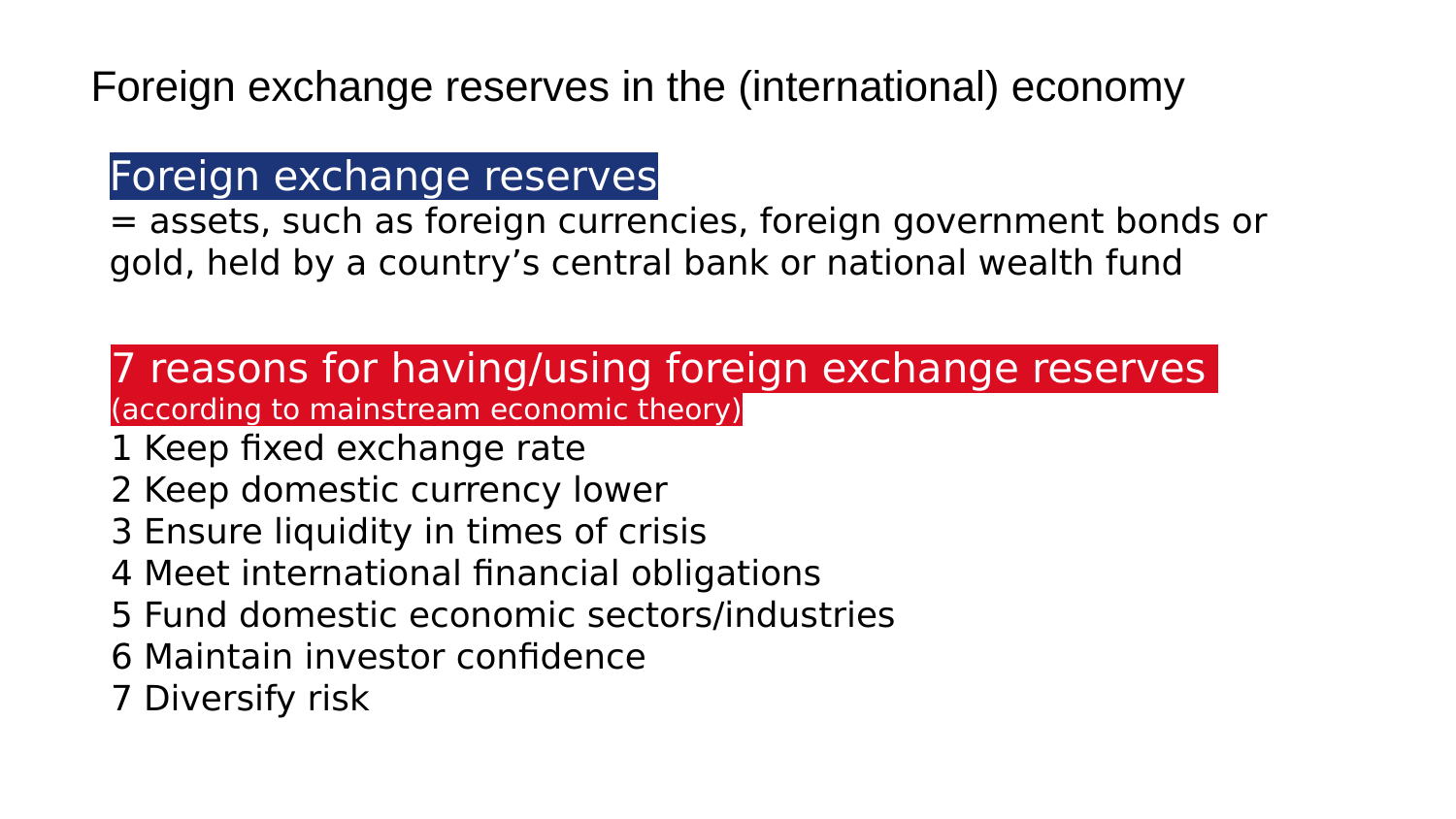

# Foreign exchange reserves in the (international) economy
Foreign exchange reserves
= assets, such as foreign currencies, foreign government bonds or gold, held by a country’s central bank or national wealth fund
7 reasons for having/using foreign exchange reserves
(according to mainstream economic theory)
1 Keep fixed exchange rate
2 Keep domestic currency lower
3 Ensure liquidity in times of crisis
4 Meet international financial obligations
5 Fund domestic economic sectors/industries
6 Maintain investor confidence
7 Diversify risk